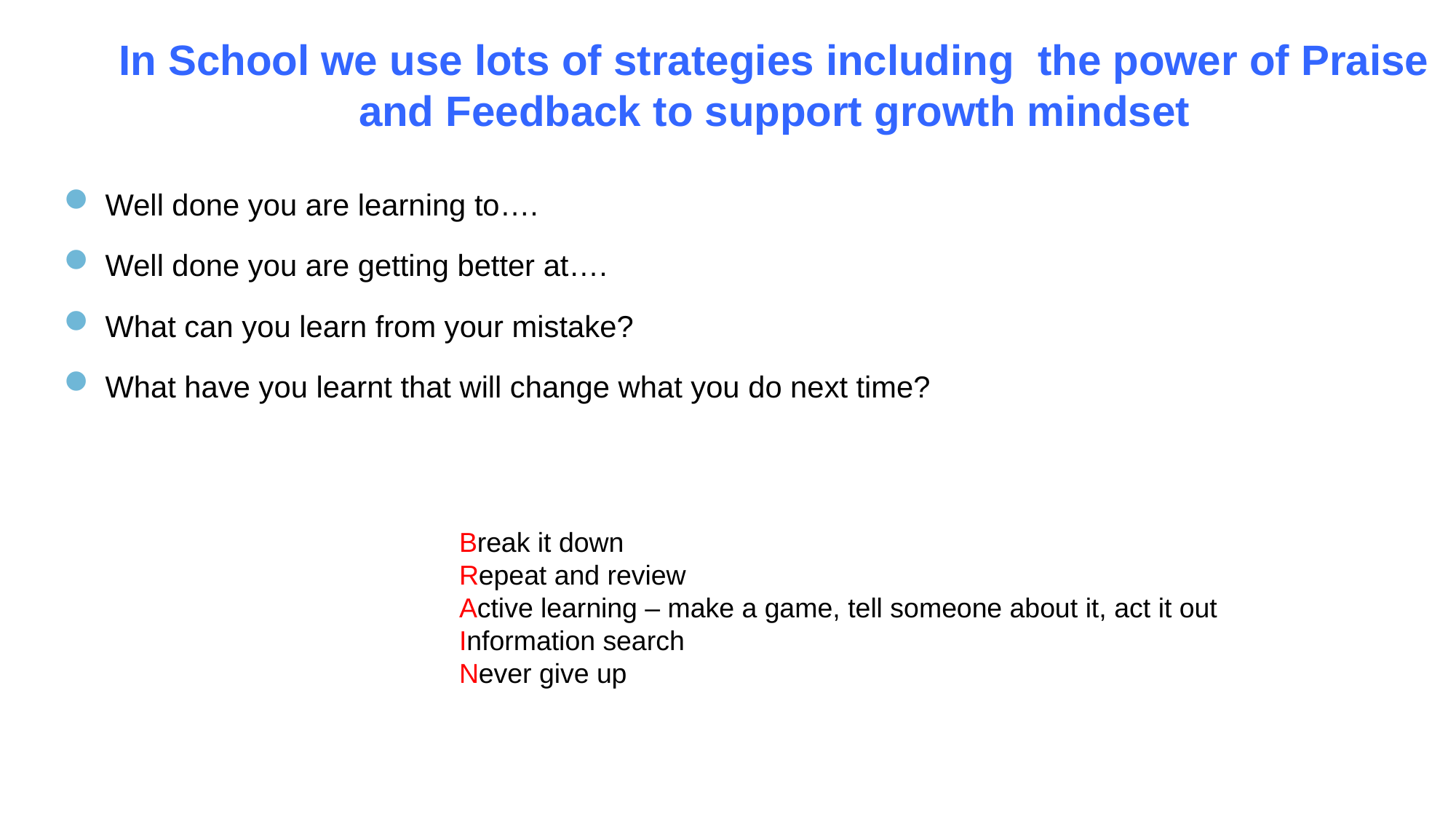

In School we use lots of strategies including  the power of Praise and Feedback to support growth mindset
Well done you are learning to….
Well done you are getting better at….
What can you learn from your mistake?
What have you learnt that will change what you do next time?
Break it down
Repeat and review
Active learning – make a game, tell someone about it, act it out
Information search
Never give up